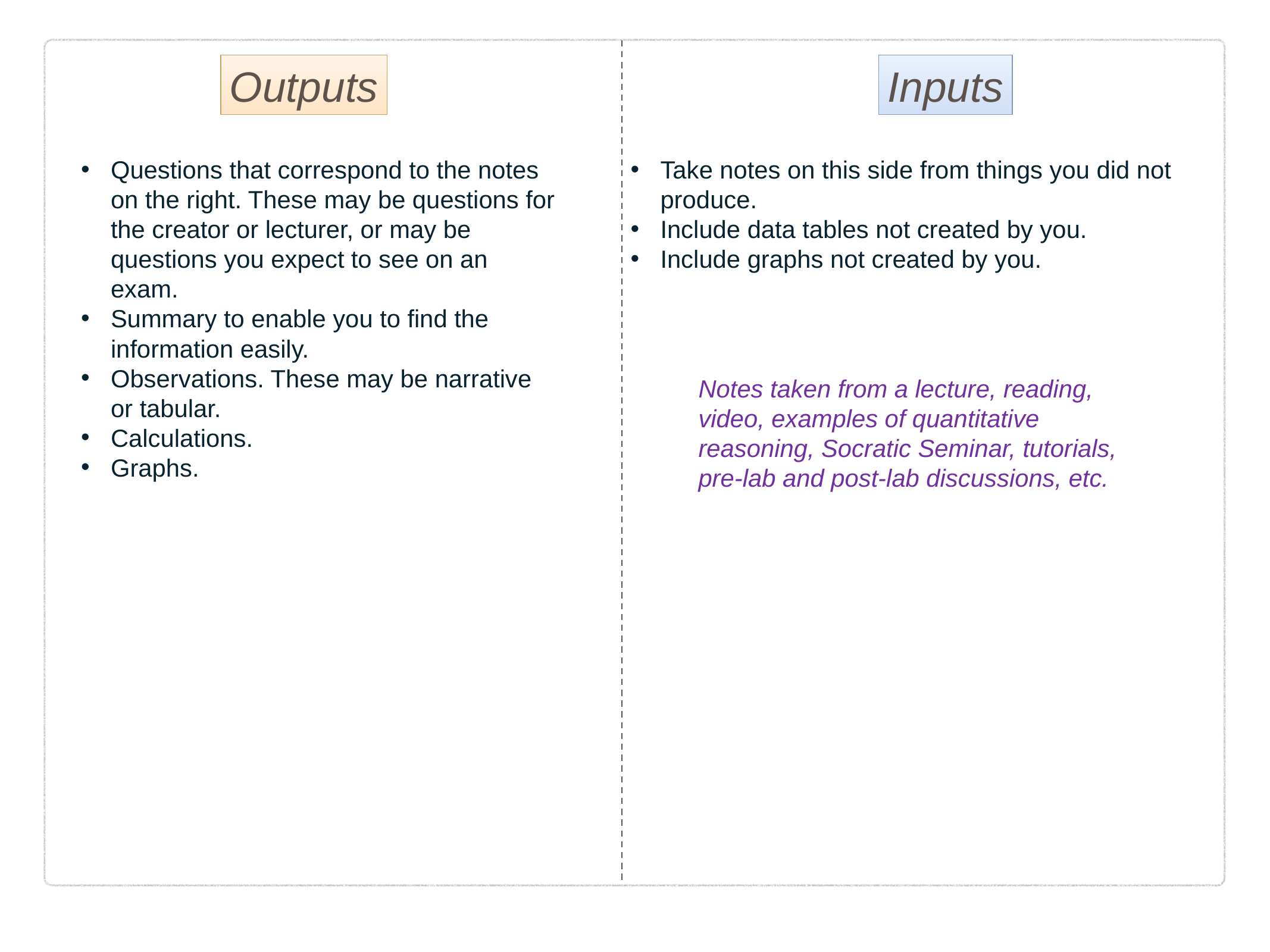

Inputs
Outputs
Questions that correspond to the notes on the right. These may be questions for the creator or lecturer, or may be questions you expect to see on an exam.
Summary to enable you to find the information easily.
Observations. These may be narrative or tabular.
Calculations.
Graphs.
Take notes on this side from things you did not produce.
Include data tables not created by you.
Include graphs not created by you.
Notes taken from a lecture, reading, video, examples of quantitative reasoning, Socratic Seminar, tutorials, pre-lab and post-lab discussions, etc.